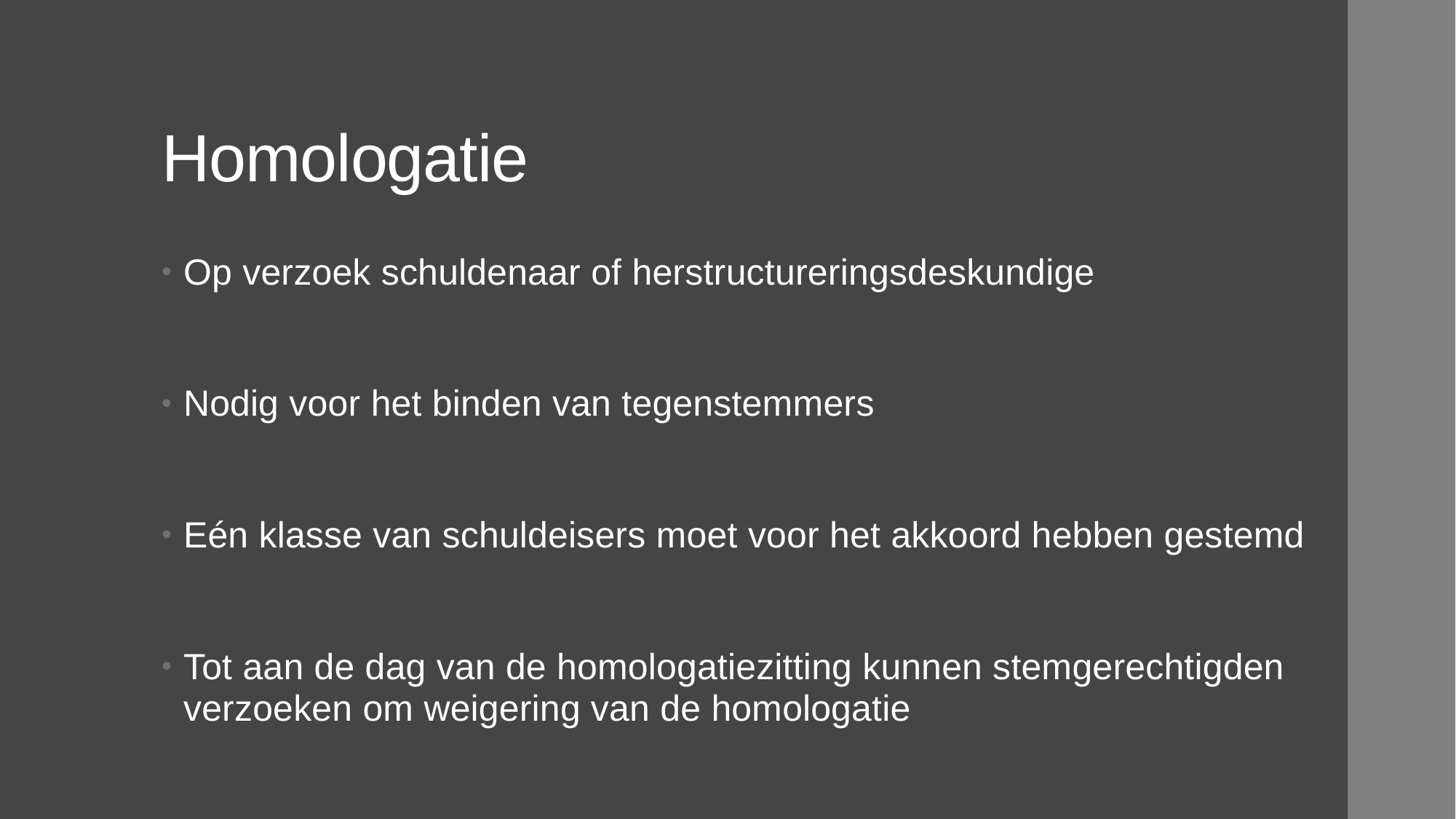

# Homologatie
Op verzoek schuldenaar of herstructureringsdeskundige

Nodig voor het binden van tegenstemmers

Eén klasse van schuldeisers moet voor het akkoord hebben gestemd

Tot aan de dag van de homologatiezitting kunnen stemgerechtigden verzoeken om weigering van de homologatie